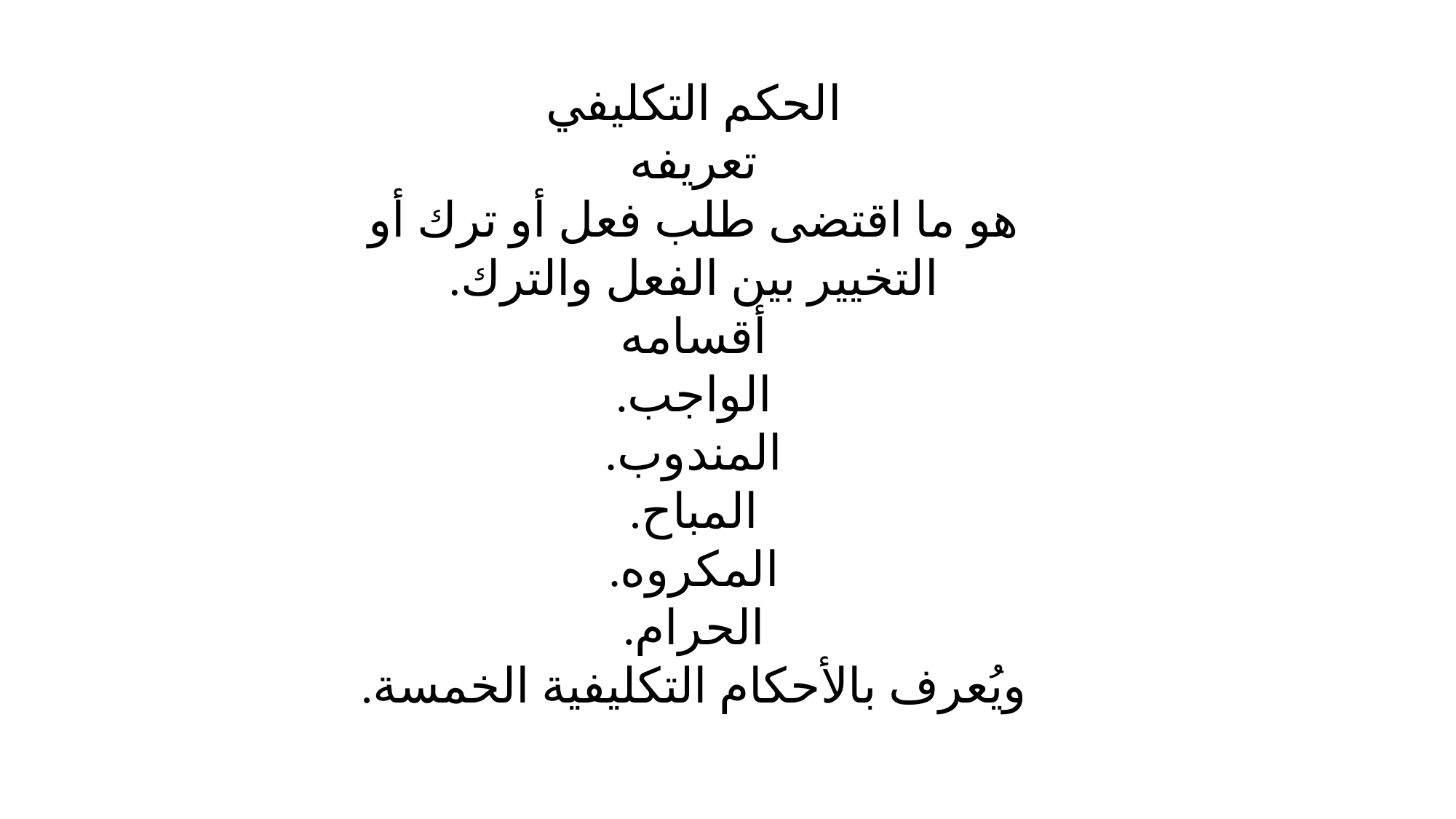

الحكم التكليفي
تعريفه
هو ما اقتضى طلب فعل أو ترك أو التخيير بين الفعل والترك.
أقسامه
الواجب.
المندوب.
المباح.
المكروه.
الحرام.
ويُعرف بالأحكام التكليفية الخمسة.